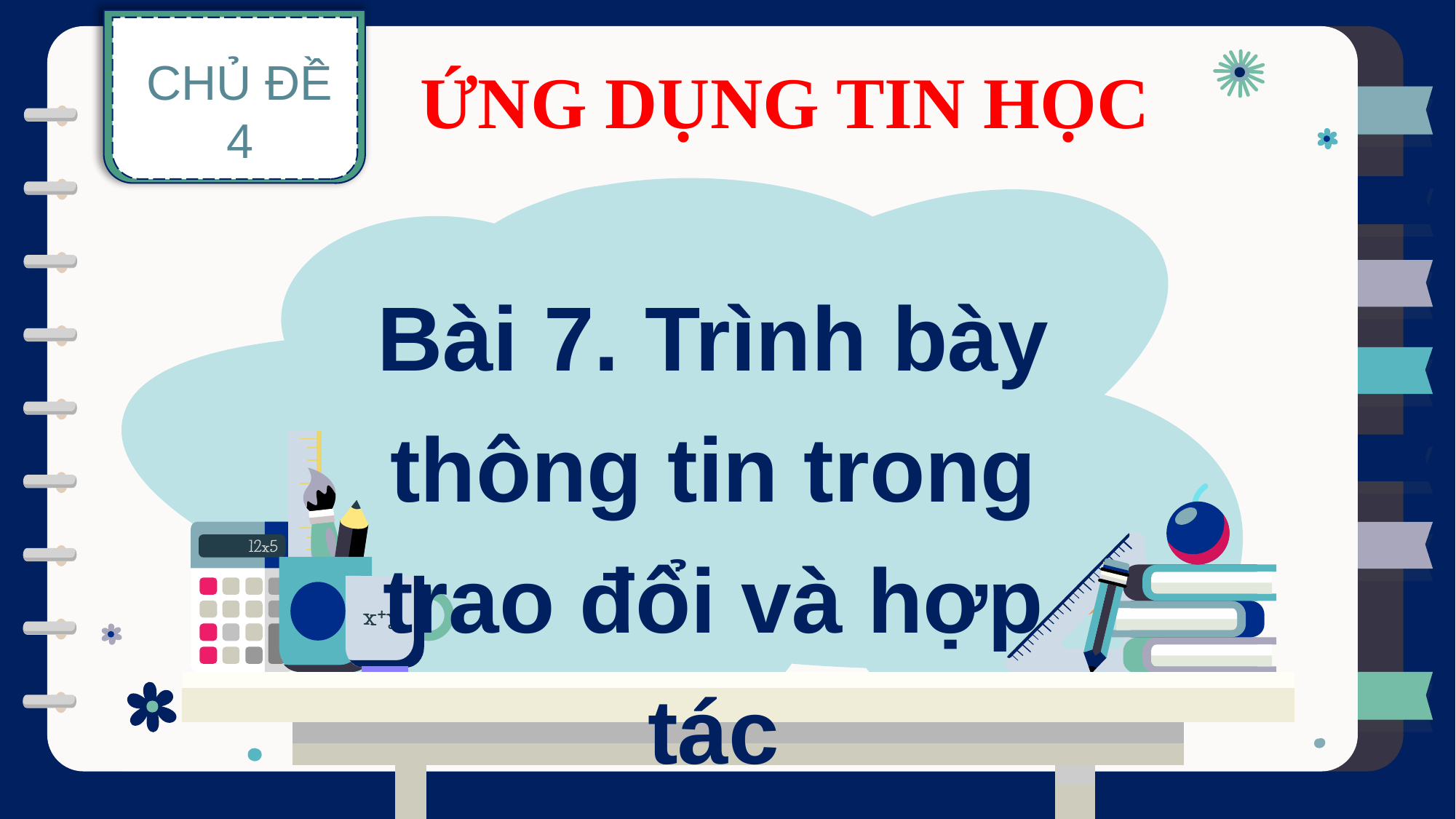

CHỦ ĐỀ 4
ỨNG DỤNG TIN HỌC
Bài 7. Trình bày thông tin trong trao đổi và hợp tác